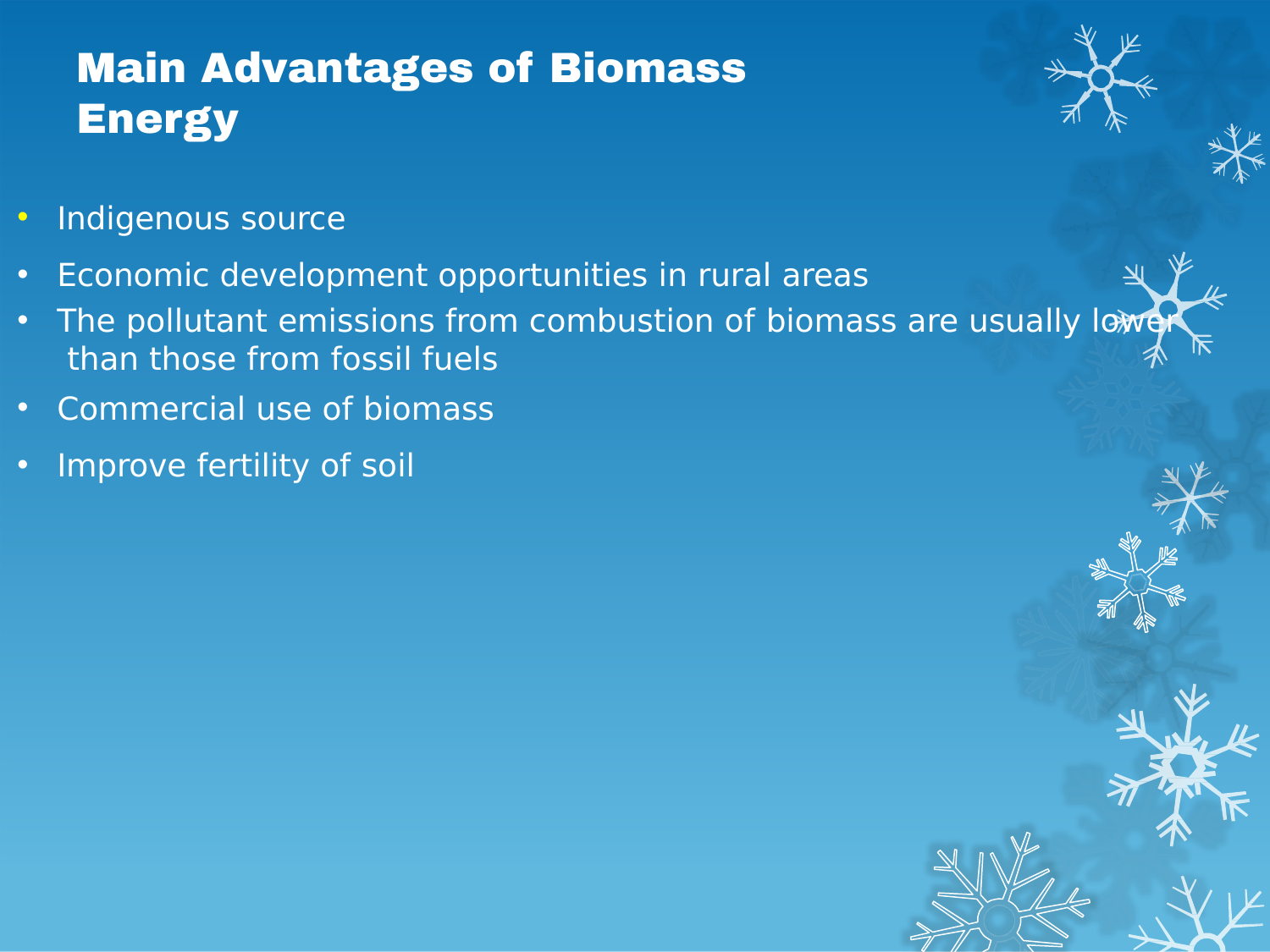

# Main Advantages of Biomass Energy
Indigenous source
Economic development opportunities in rural areas
The pollutant emissions from combustion of biomass are usually lower  than those from fossil fuels
Commercial use of biomass
Improve fertility of soil